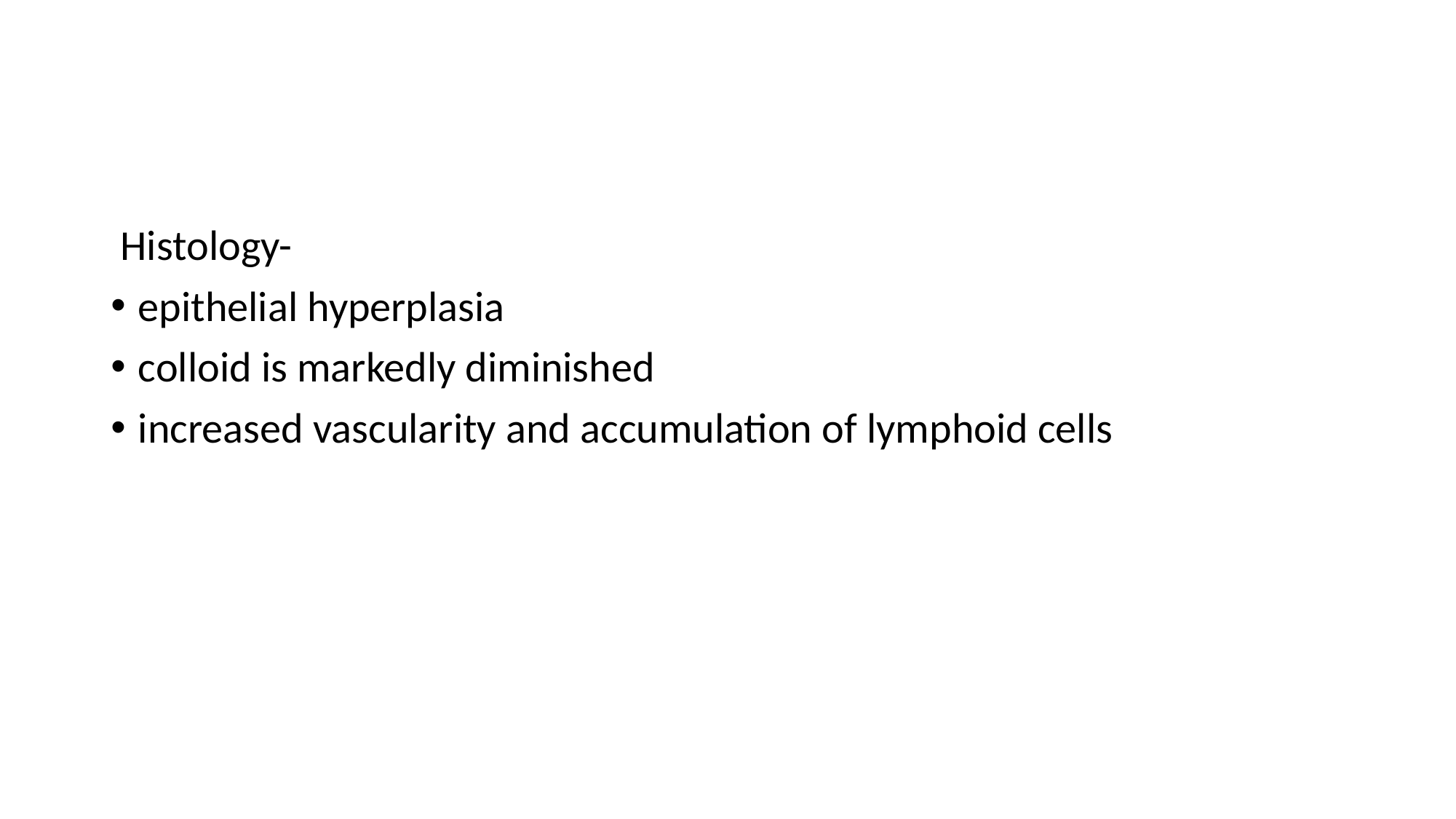

#
 Histology-
epithelial hyperplasia
colloid is markedly diminished
increased vascularity and accumulation of lymphoid cells